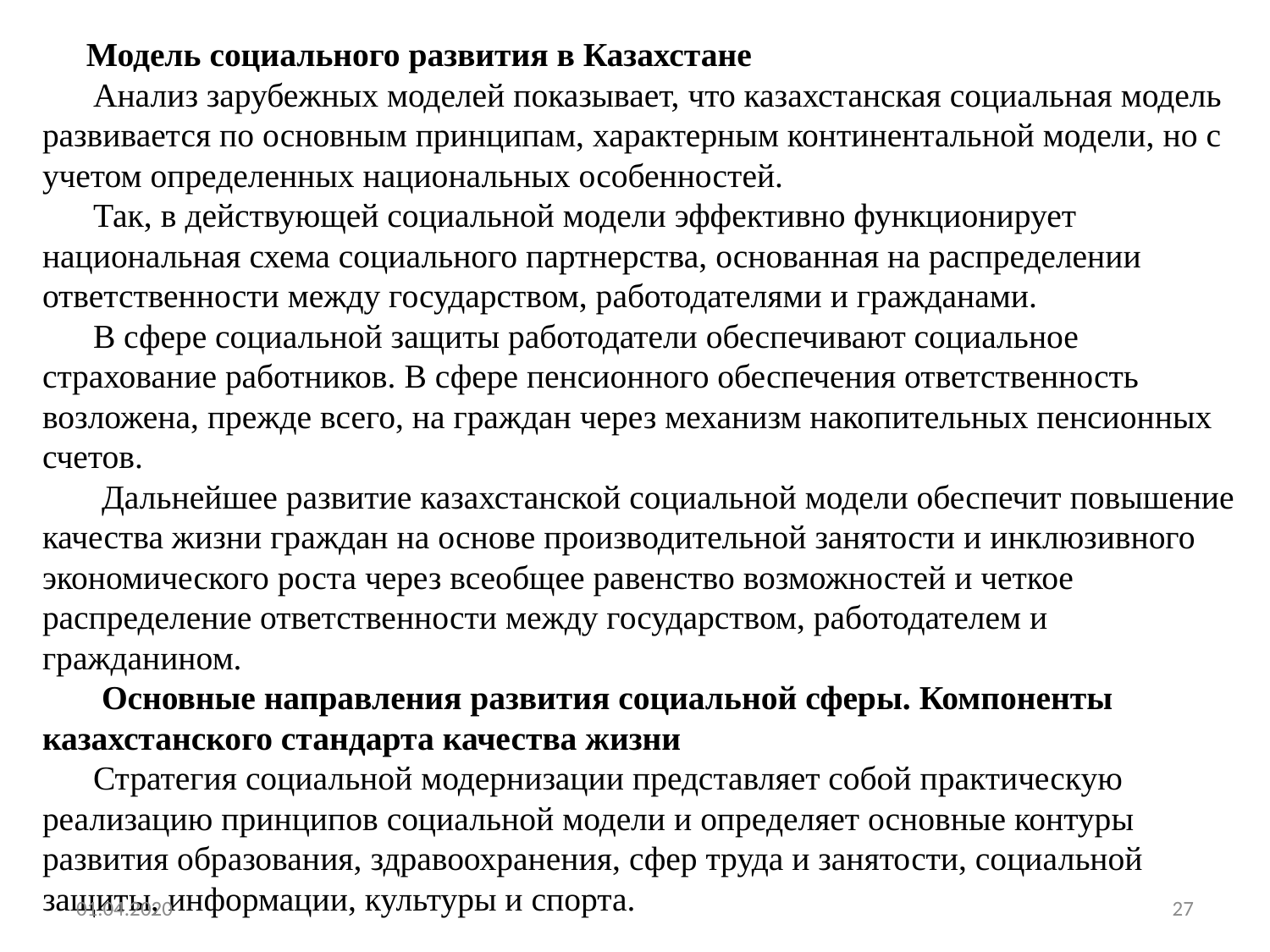

Модель социального развития в Казахстане
      Анализ зарубежных моделей показывает, что казахстанская социальная модель развивается по основным принципам, характерным континентальной модели, но с учетом определенных национальных особенностей.
      Так, в действующей социальной модели эффективно функционирует национальная схема социального партнерства, основанная на распределении ответственности между государством, работодателями и гражданами.
      В сфере социальной защиты работодатели обеспечивают социальное страхование работников. В сфере пенсионного обеспечения ответственность возложена, прежде всего, на граждан через механизм накопительных пенсионных счетов.
       Дальнейшее развитие казахстанской социальной модели обеспечит повышение качества жизни граждан на основе производительной занятости и инклюзивного экономического роста через всеобщее равенство возможностей и четкое распределение ответственности между государством, работодателем и гражданином.
       Основные направления развития социальной сферы. Компоненты казахстанского стандарта качества жизни
      Стратегия социальной модернизации представляет собой практическую реализацию принципов социальной модели и определяет основные контуры развития образования, здравоохранения, сфер труда и занятости, социальной защиты, информации, культуры и спорта.

01.04.2020
27